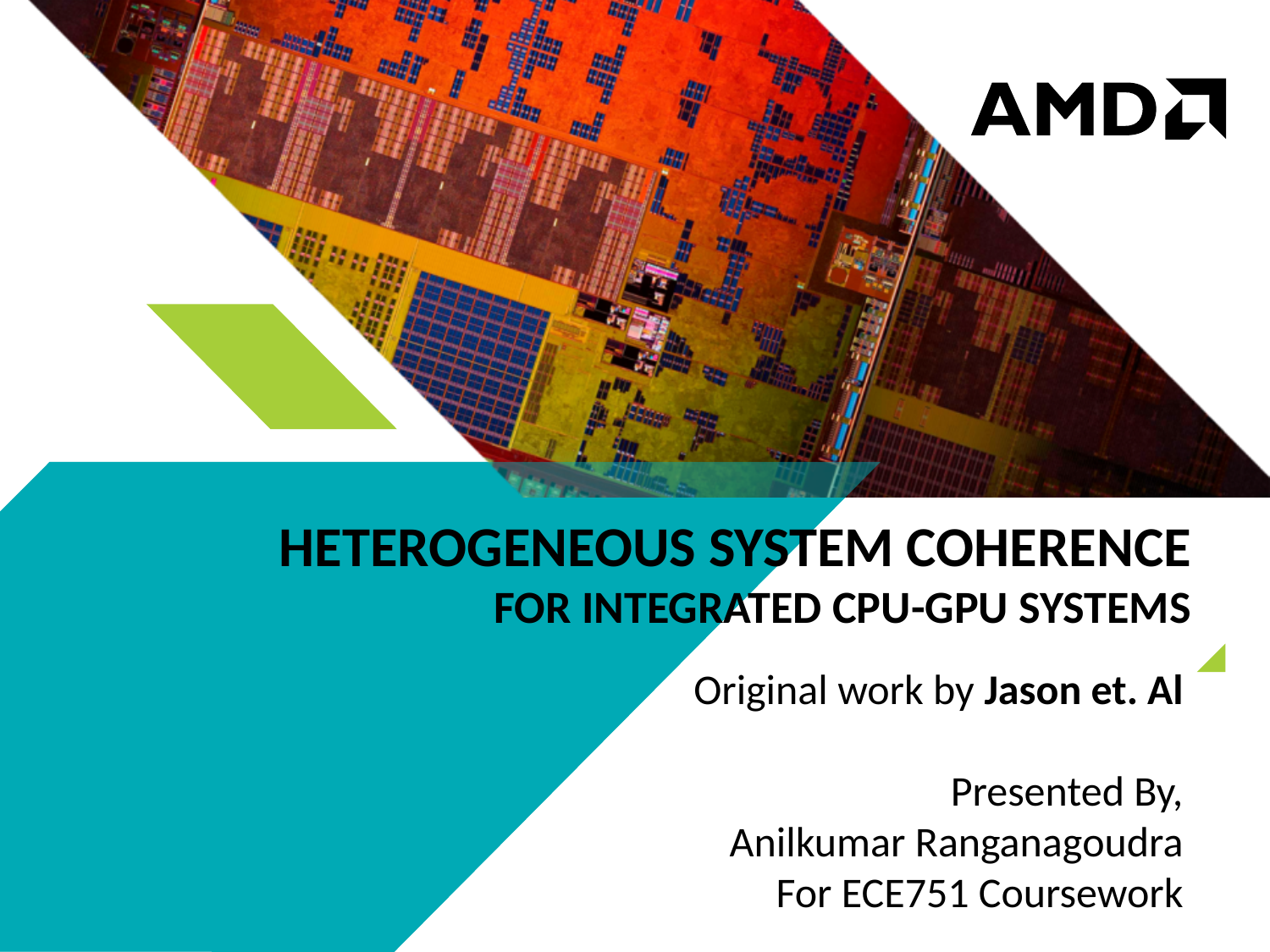

# Heterogeneous System coherence for Integrated CPU-GPU Systems
Original work by Jason et. Al

Presented By,
Anilkumar Ranganagoudra
For ECE751 Coursework